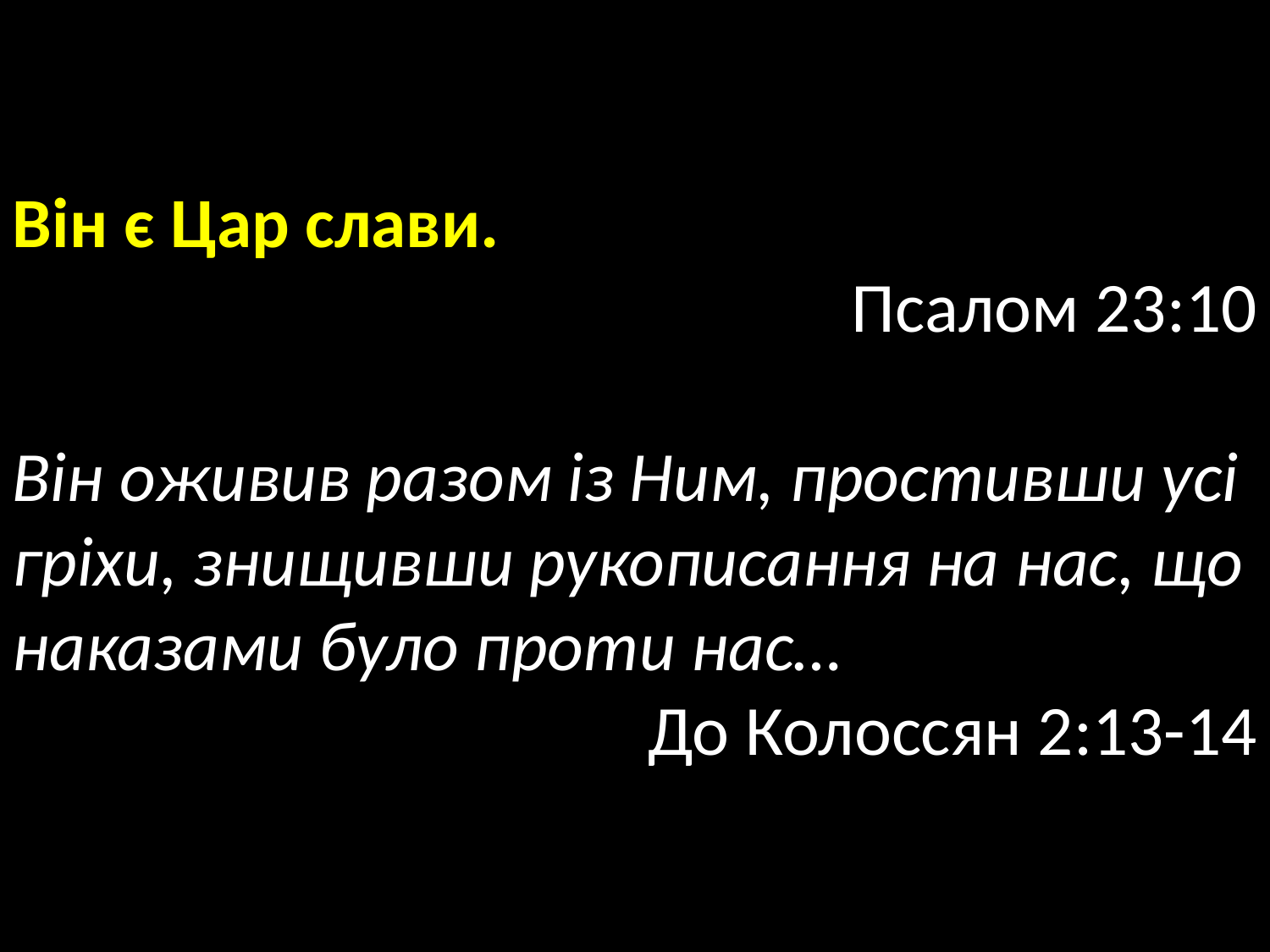

Він є Цар слави.
Псалом 23:10

Він оживив разом із Ним, простивши усі гріхи, знищивши рукописання на нас, що наказами було проти нас…
До Колоссян 2:13-14